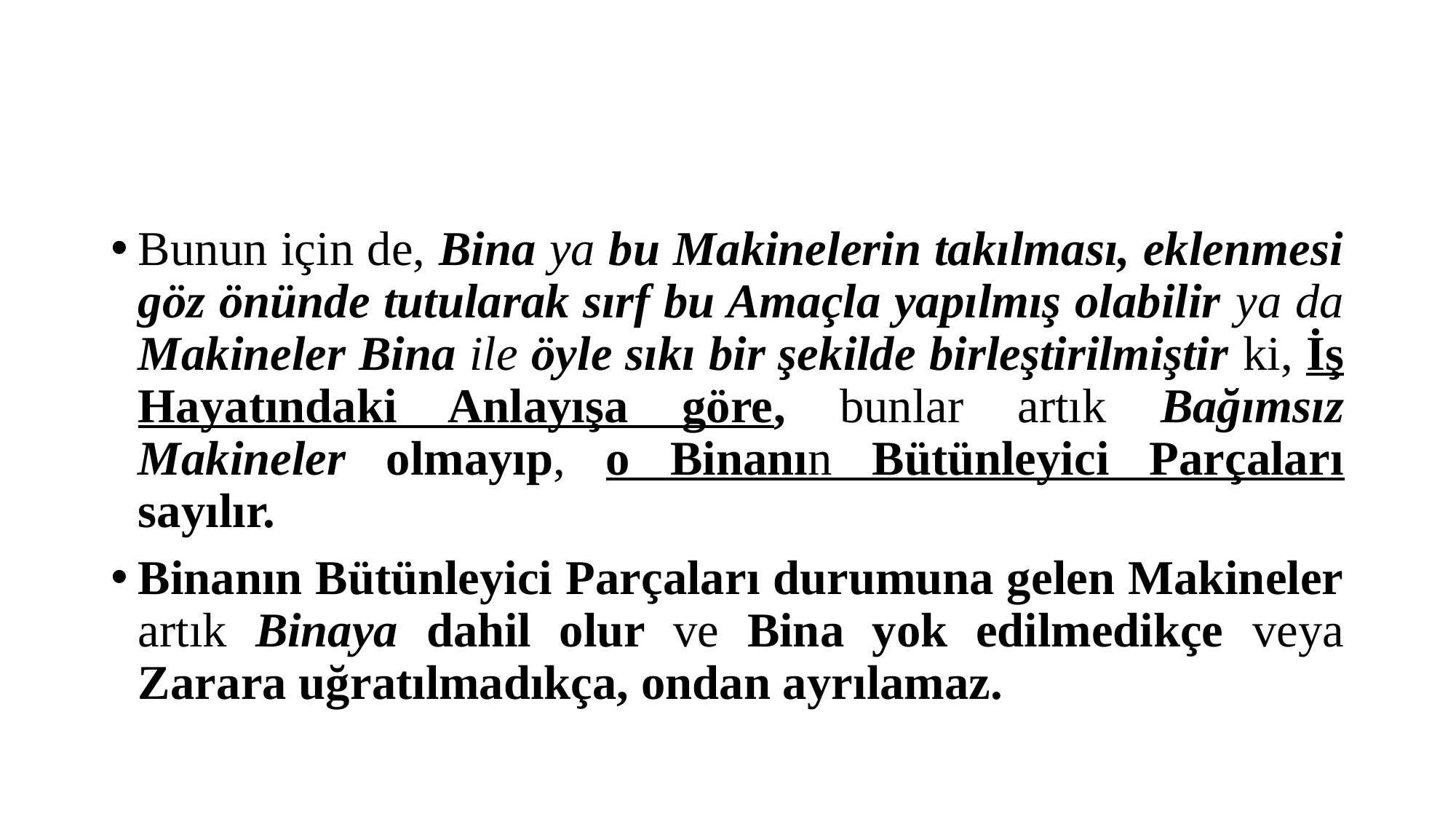

#
Bunun için de, Bina ya bu Makinelerin takılması, eklenmesi göz önünde tutularak sırf bu Amaçla yapılmış olabilir ya da Makineler Bina ile öyle sıkı bir şekilde birleştirilmiştir ki, İş Hayatındaki Anlayışa göre, bunlar artık Bağımsız Makineler olmayıp, o Binanın Bütünleyici Parçaları sayılır.
Binanın Bütünleyici Parçaları durumuna gelen Makineler artık Binaya dahil olur ve Bina yok edilmedikçe veya Zarara uğratılmadıkça, ondan ayrılamaz.